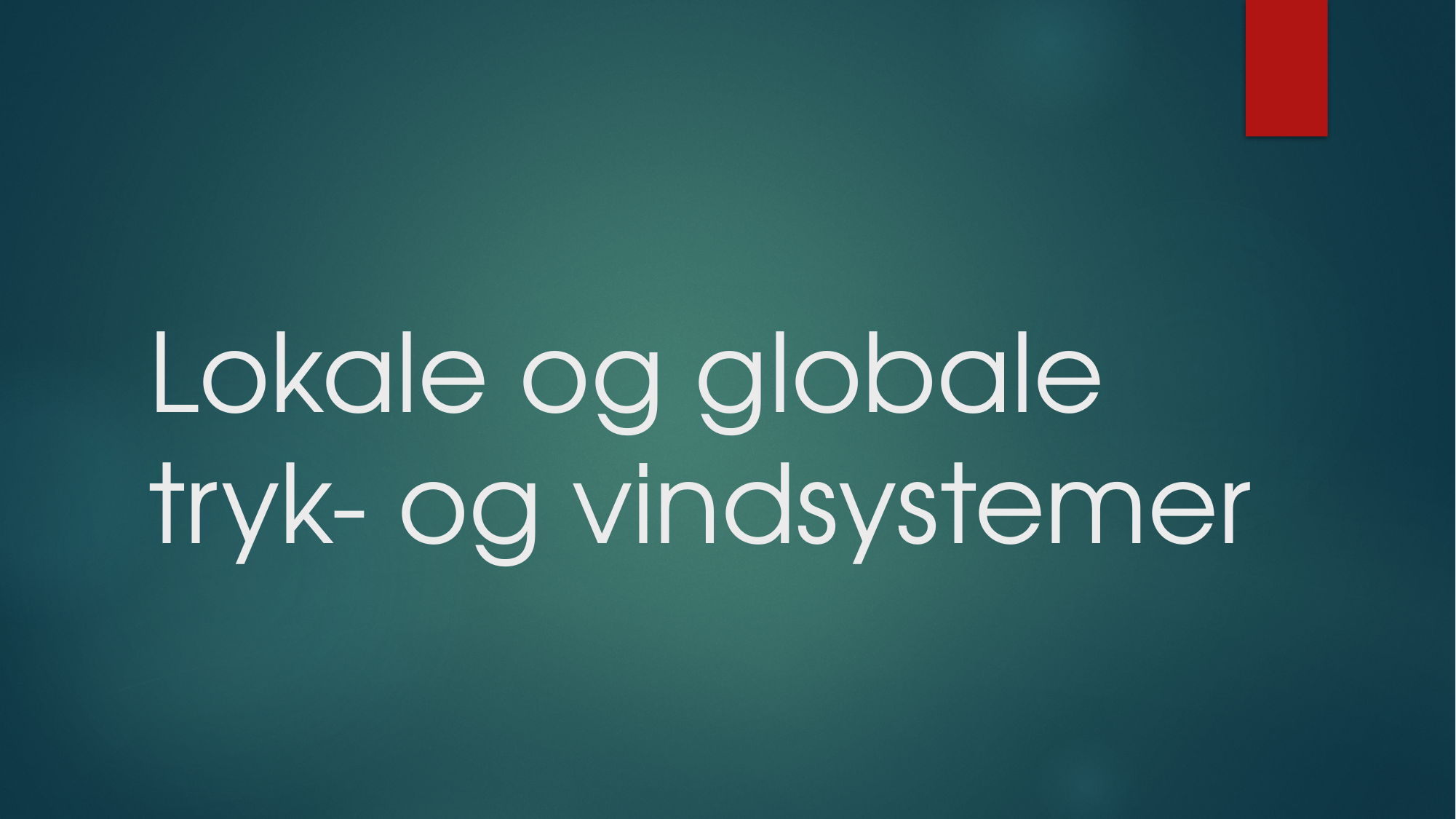

# Lokale og globale tryk- og vindsystemer